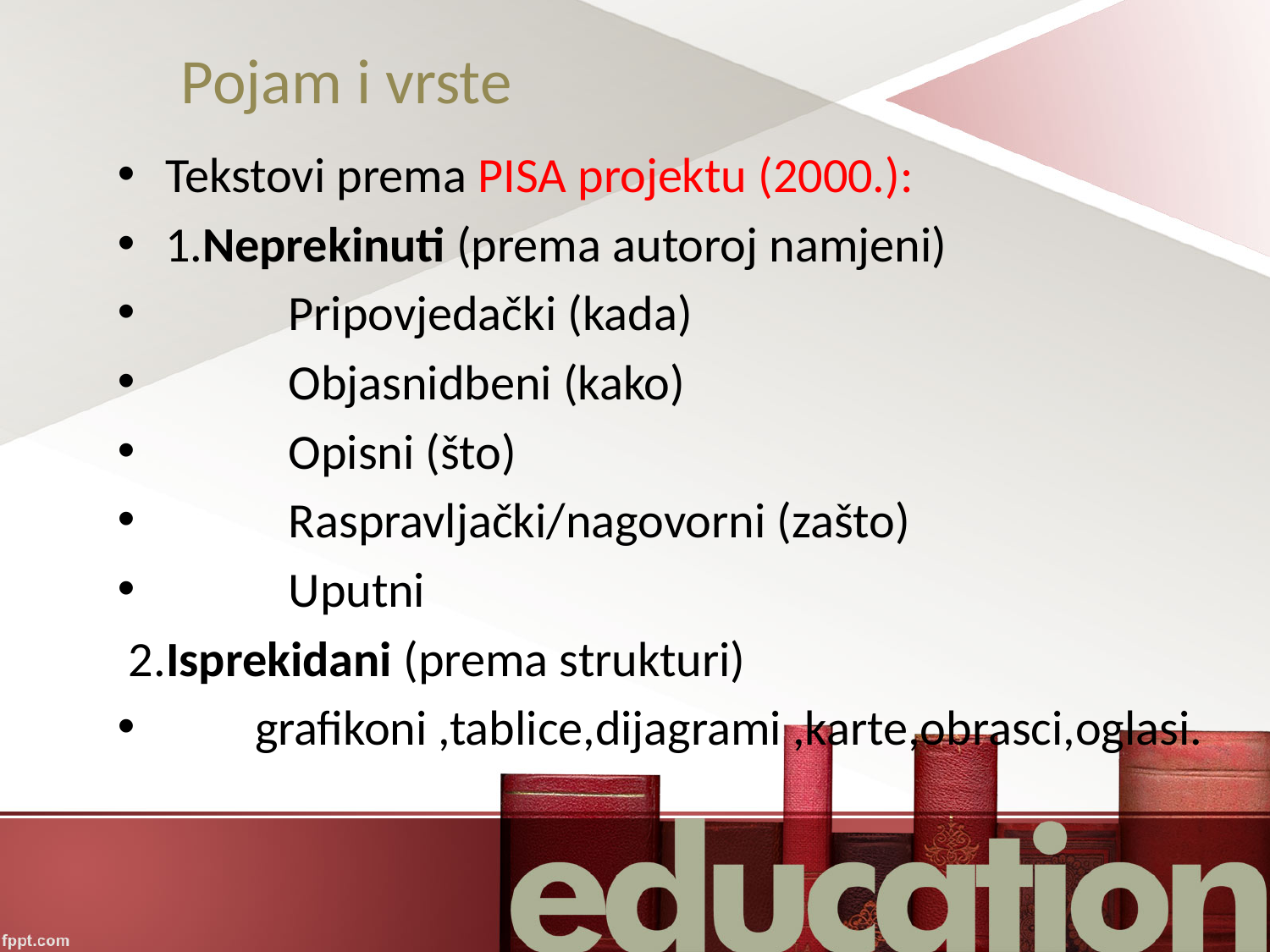

# Pojam i vrste
Tekstovi prema PISA projektu (2000.):
1.Neprekinuti (prema autoroj namjeni)
           Pripovjedački (kada)
           Objasnidbeni (kako)
           Opisni (što)
           Raspravljački/nagovorni (zašto)
           Uputni
 2.Isprekidani (prema strukturi)
        grafikoni ,tablice,dijagrami ,karte,obrasci,oglasi.